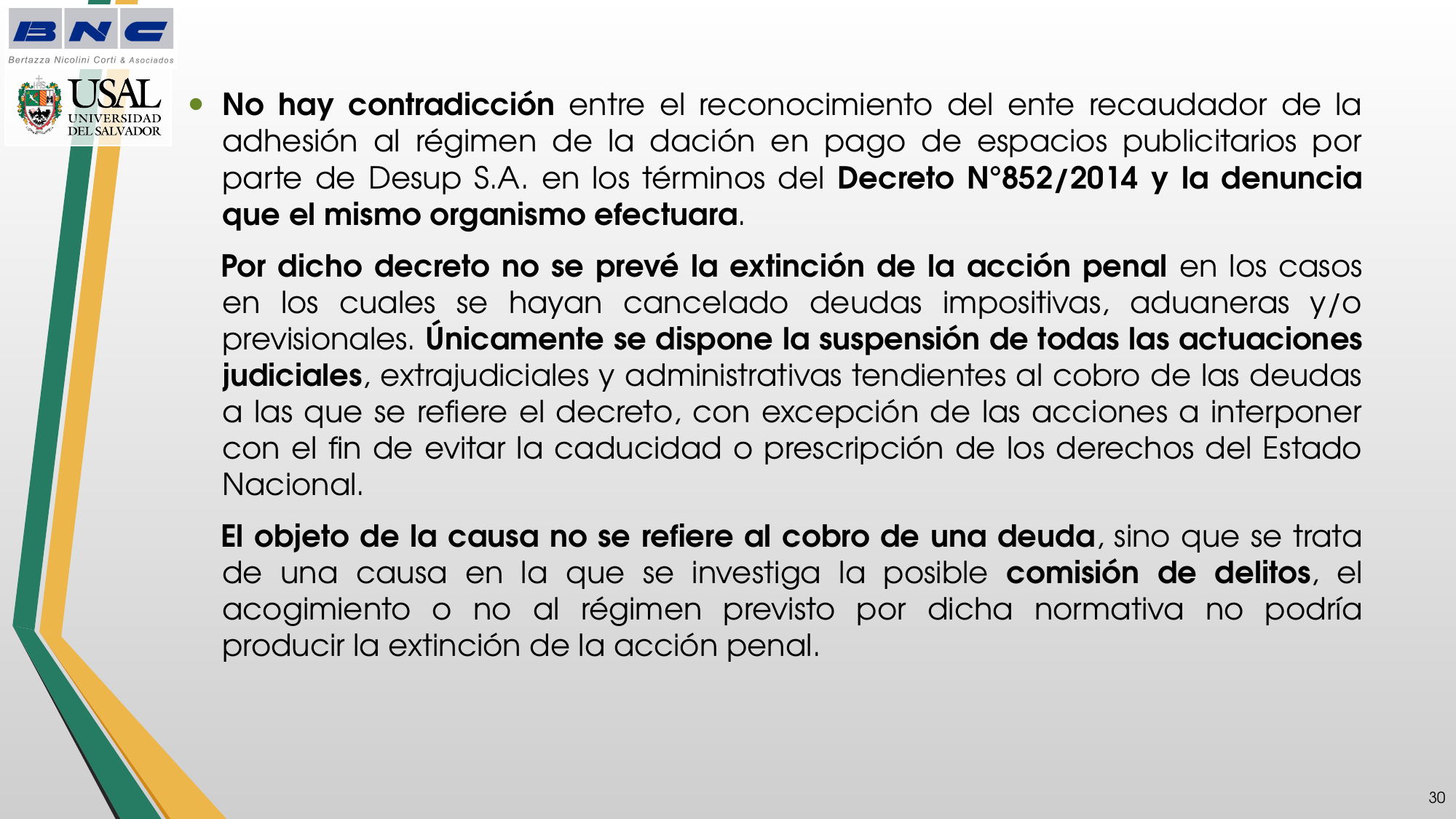

No hay contradicción entre el reconocimiento del ente recaudador de la adhesión al régimen de la dación en pago de espacios publicitarios por parte de Desup S.A. en los términos del Decreto N°852/2014 y la denuncia que el mismo organismo efectuara.
Por dicho decreto no se prevé la extinción de la acción penal en los casos en los cuales se hayan cancelado deudas impositivas, aduaneras y/o previsionales. Únicamente se dispone la suspensión de todas las actuaciones judiciales, extrajudiciales y administrativas tendientes al cobro de las deudas a las que se refiere el decreto, con excepción de las acciones a interponer con el fin de evitar la caducidad o prescripción de los derechos del Estado Nacional.
El objeto de la causa no se refiere al cobro de una deuda, sino que se trata de una causa en la que se investiga la posible comisión de delitos, el acogimiento o no al régimen previsto por dicha normativa no podría producir la extinción de la acción penal.

30